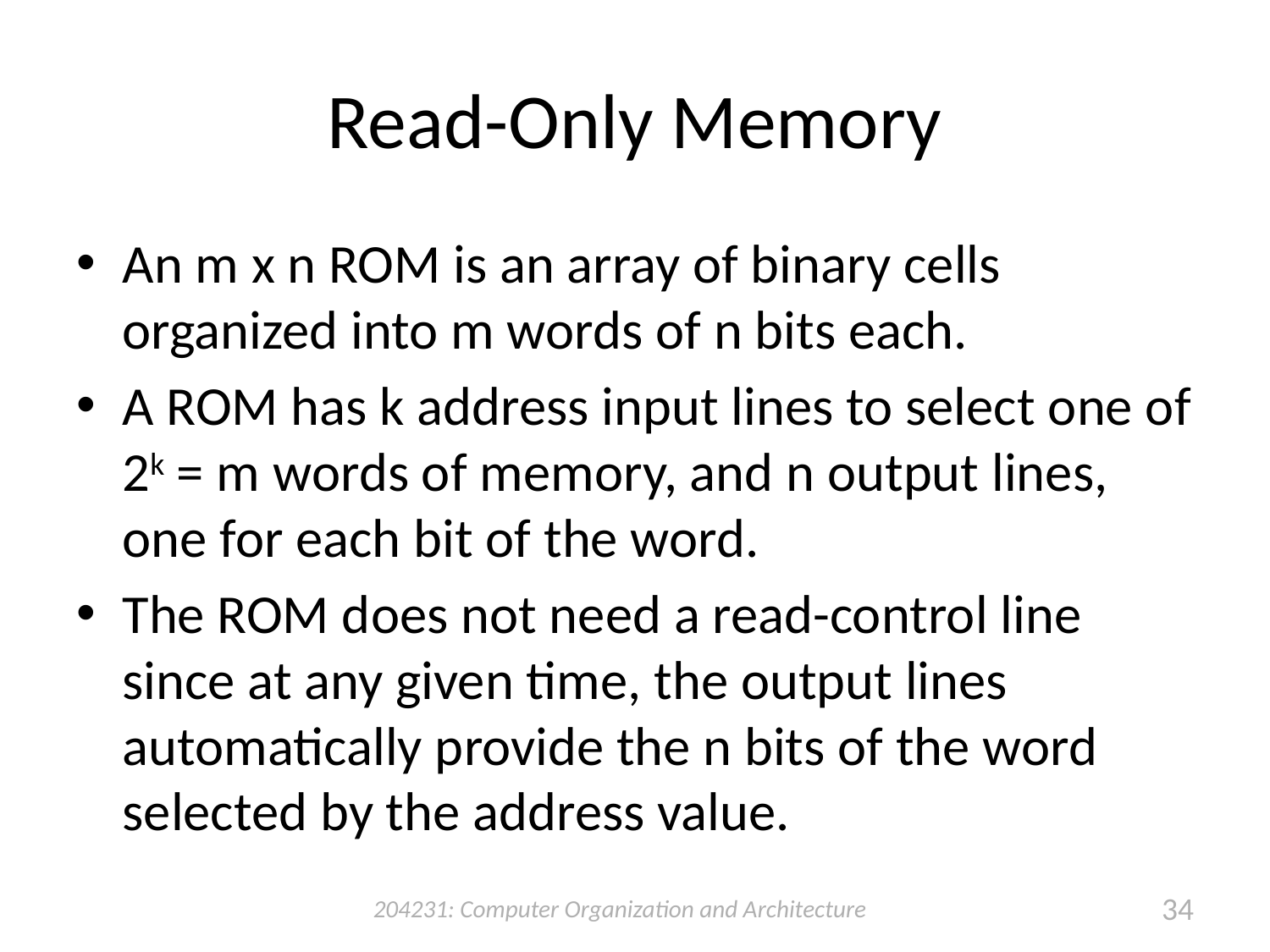

# Read-Only Memory
An m x n ROM is an array of binary cells organized into m words of n bits each.
A ROM has k address input lines to select one of 2k = m words of memory, and n output lines, one for each bit of the word.
The ROM does not need a read-control line since at any given time, the output lines automatically provide the n bits of the word selected by the address value.
204231: Computer Organization and Architecture
34